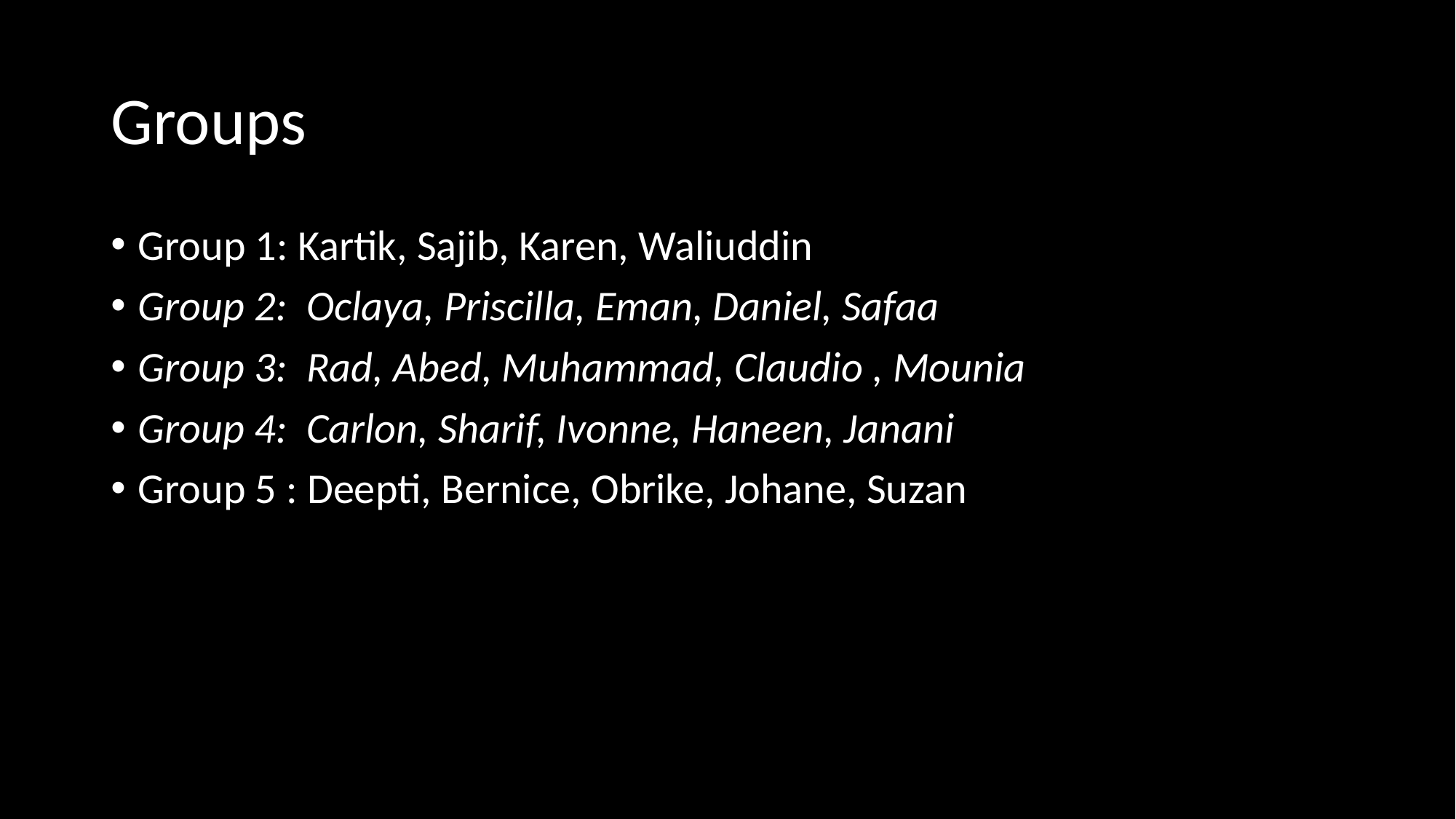

# Groups
Group 1: Kartik, Sajib, Karen, Waliuddin
Group 2:  Oclaya, Priscilla, Eman, Daniel, Safaa
Group 3:  Rad, Abed, Muhammad, Claudio , Mounia
Group 4:  Carlon, Sharif, Ivonne, Haneen, Janani
Group 5 : Deepti, Bernice, Obrike, Johane, Suzan